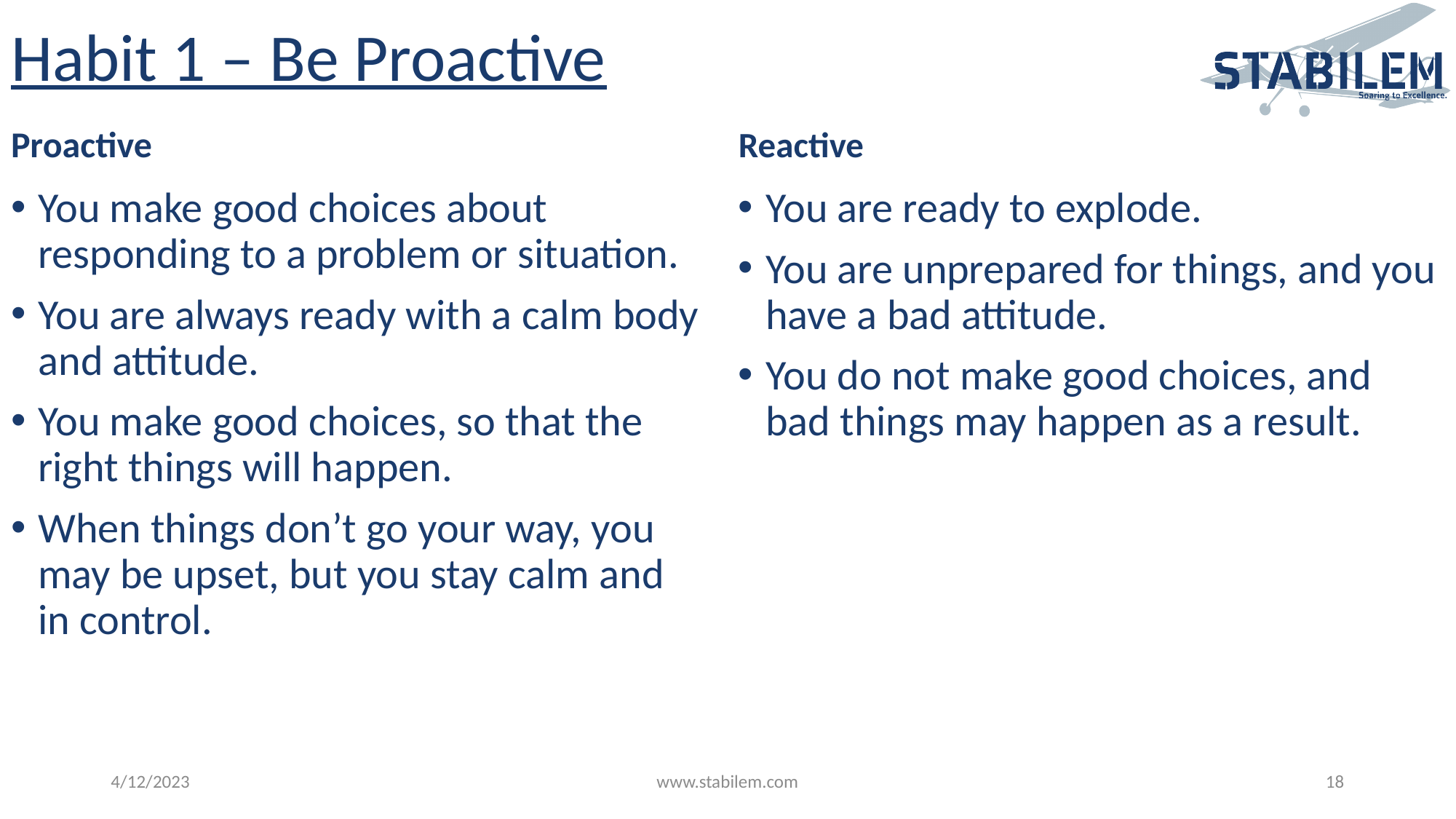

# Habit 1 – Be Proactive
Proactive
Reactive
You make good choices about responding to a problem or situation.
You are always ready with a calm body and attitude.
You make good choices, so that the right things will happen.
When things don’t go your way, you may be upset, but you stay calm and in control.
You are ready to explode.
You are unprepared for things, and you have a bad attitude.
You do not make good choices, and bad things may happen as a result.
4/12/2023
www.stabilem.com
18